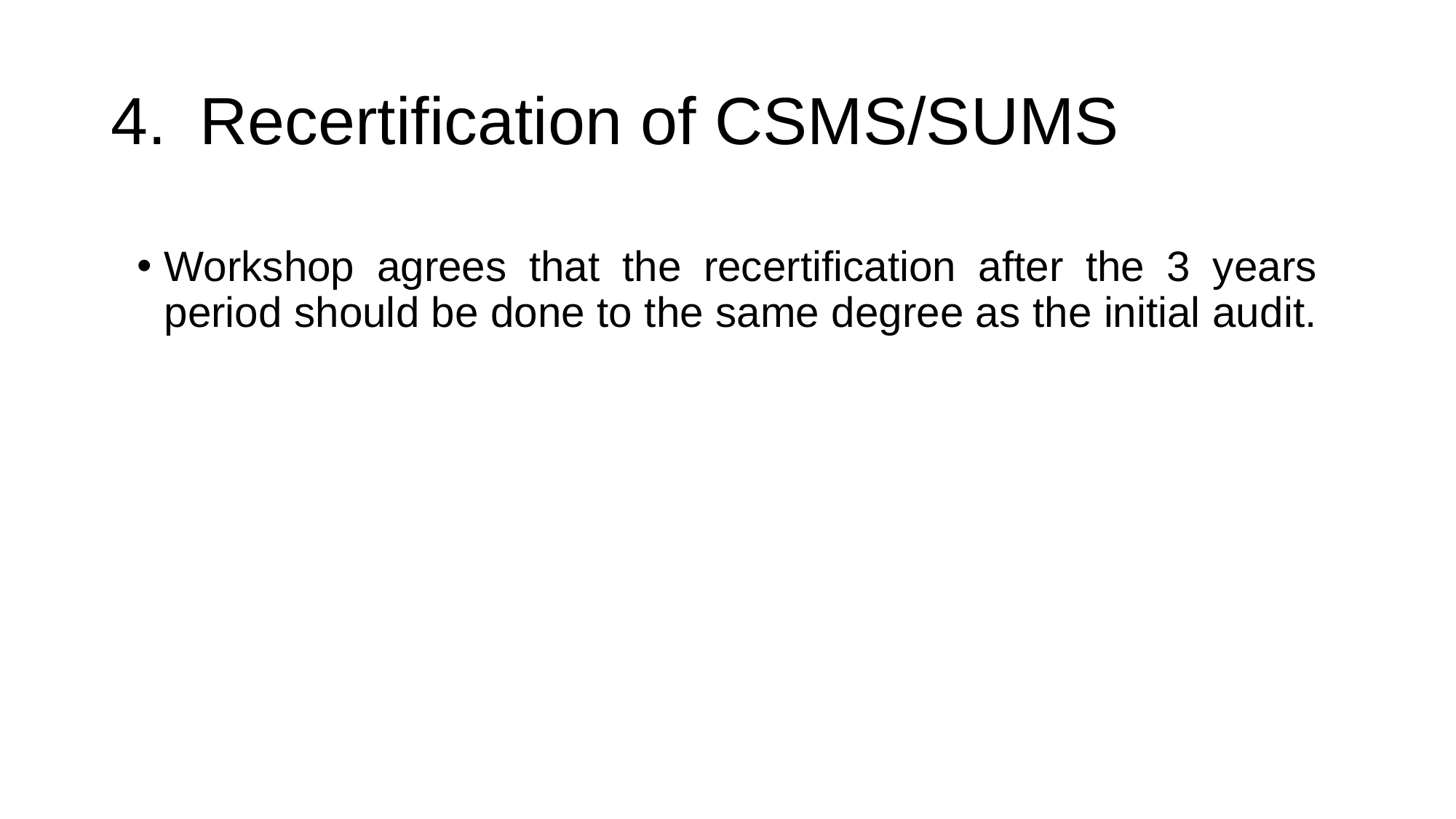

# Recertification of CSMS/SUMS
Workshop agrees that the recertification after the 3 years period should be done to the same degree as the initial audit.